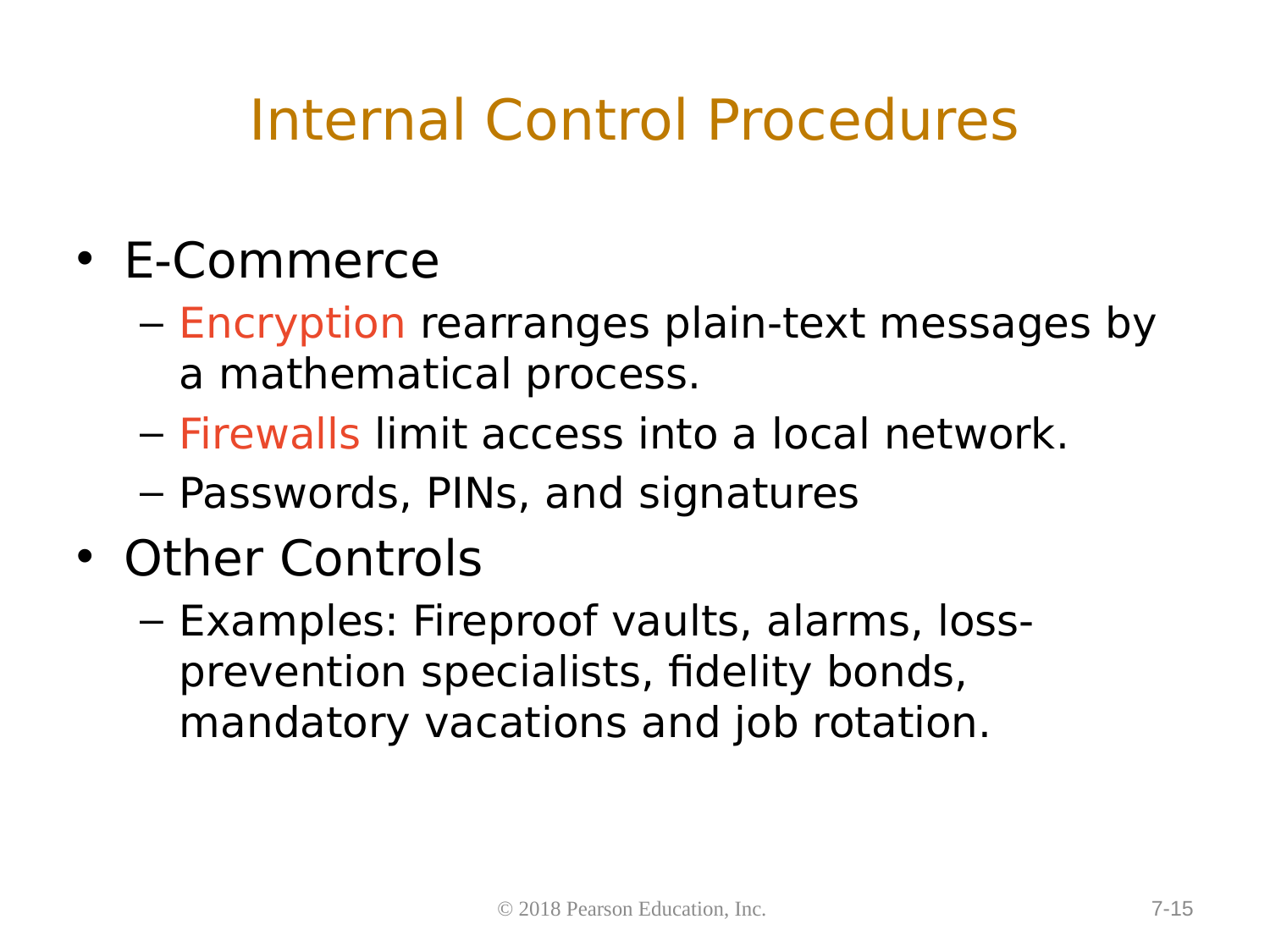

# Internal Control Procedures
E-Commerce
Encryption rearranges plain-text messages by a mathematical process.
Firewalls limit access into a local network.
Passwords, PINs, and signatures
Other Controls
Examples: Fireproof vaults, alarms, loss-prevention specialists, fidelity bonds, mandatory vacations and job rotation.
7-15